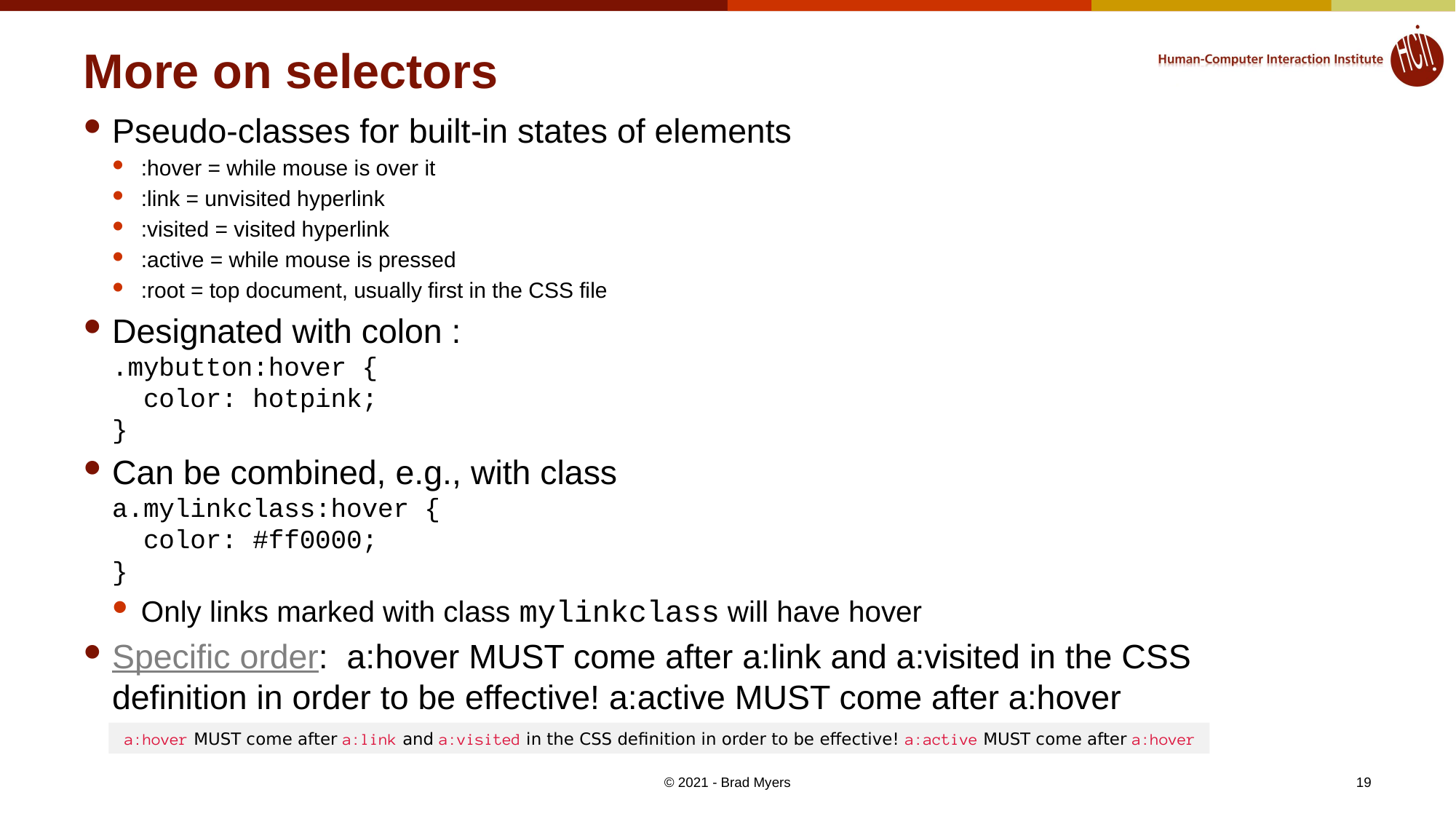

# More on selectors
Pseudo-classes for built-in states of elements
:hover = while mouse is over it
:link = unvisited hyperlink
:visited = visited hyperlink
:active = while mouse is pressed
:root = top document, usually first in the CSS file
Designated with colon :
.mybutton:hover {
  color: hotpink;
}
Can be combined, e.g., with class
a.mylinkclass:hover {
  color: #ff0000;
}
Only links marked with class mylinkclass will have hover
Specific order:  a:hover MUST come after a:link and a:visited in the CSS definition in order to be effective! a:active MUST come after a:hover
 a:hover MUST come after a:link and a:visited in the CSS definition in order to be effective! a:active MUST come after a:hover
© 2021 - Brad Myers
19